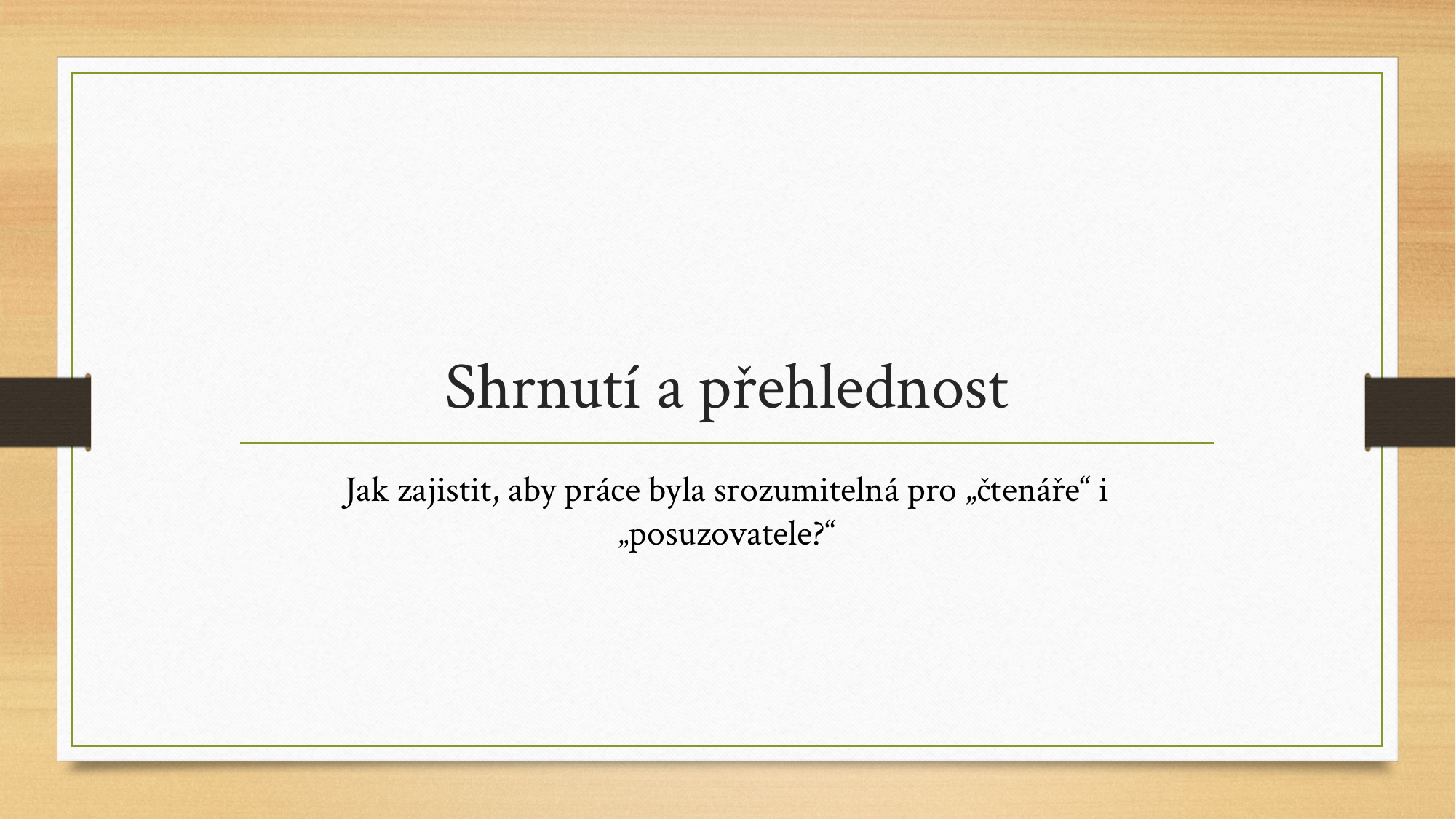

# Shrnutí a přehlednost
Jak zajistit, aby práce byla srozumitelná pro „čtenáře“ i „posuzovatele?“